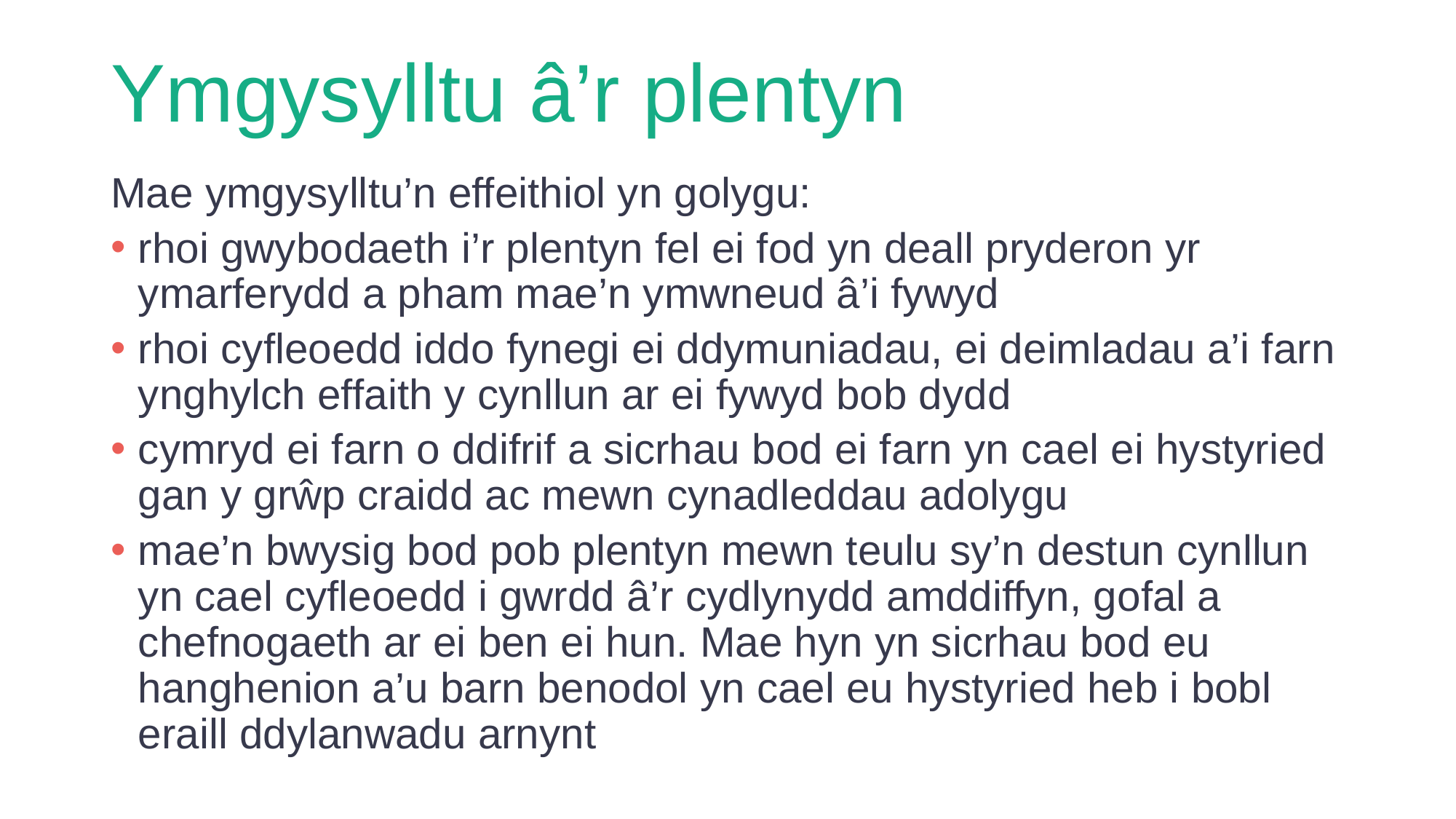

# Ymgysylltu â’r plentyn
Mae ymgysylltu’n effeithiol yn golygu:
rhoi gwybodaeth i’r plentyn fel ei fod yn deall pryderon yr ymarferydd a pham mae’n ymwneud â’i fywyd
rhoi cyfleoedd iddo fynegi ei ddymuniadau, ei deimladau a’i farn ynghylch effaith y cynllun ar ei fywyd bob dydd
cymryd ei farn o ddifrif a sicrhau bod ei farn yn cael ei hystyried gan y grŵp craidd ac mewn cynadleddau adolygu
mae’n bwysig bod pob plentyn mewn teulu sy’n destun cynllun yn cael cyfleoedd i gwrdd â’r cydlynydd amddiffyn, gofal a chefnogaeth ar ei ben ei hun. Mae hyn yn sicrhau bod eu hanghenion a’u barn benodol yn cael eu hystyried heb i bobl eraill ddylanwadu arnynt